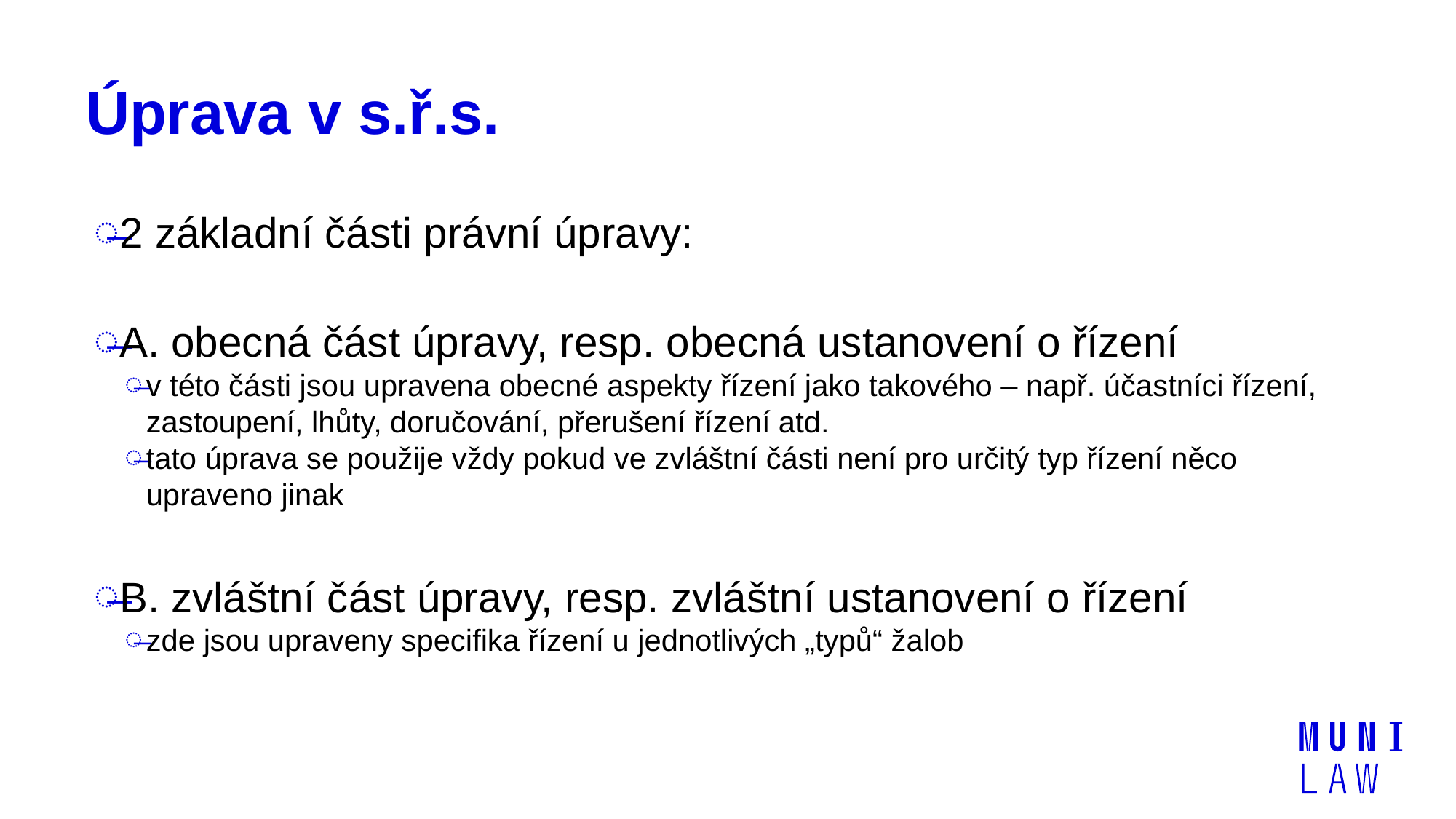

# Úprava v s.ř.s.
2 základní části právní úpravy:

A. obecná část úpravy, resp. obecná ustanovení o řízení
v této části jsou upravena obecné aspekty řízení jako takového – např. účastníci řízení, zastoupení, lhůty, doručování, přerušení řízení atd.
tato úprava se použije vždy pokud ve zvláštní části není pro určitý typ řízení něco upraveno jinak

B. zvláštní část úpravy, resp. zvláštní ustanovení o řízení
zde jsou upraveny specifika řízení u jednotlivých „typů“ žalob